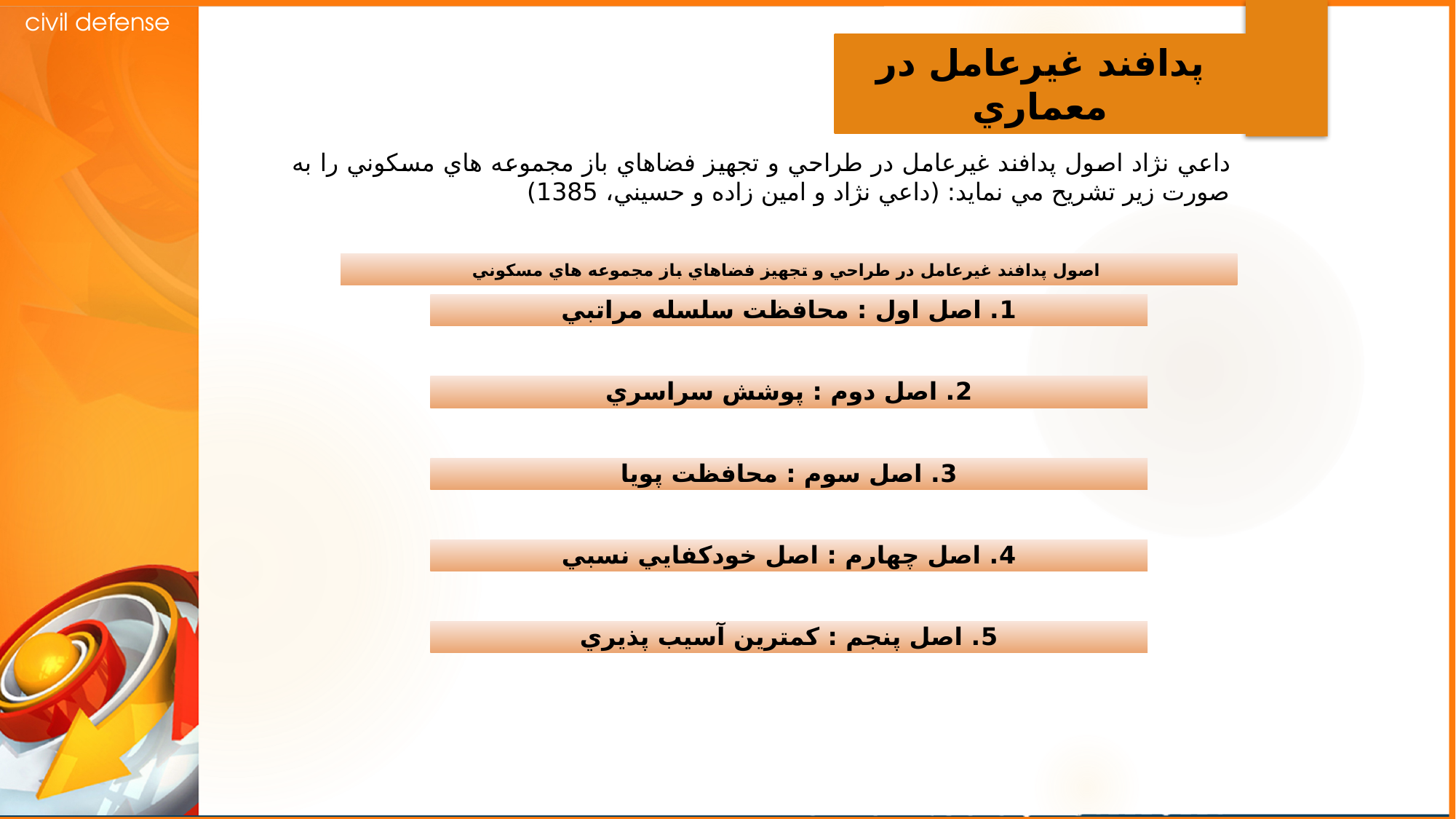

civil defense
پدافند غيرعامل در معماري
داعي نژاد اصول پدافند غيرعامل در طراحي و تجهيز فضاهاي باز مجموعه هاي مسكوني را به صورت زير تشريح مي نمايد: (داعي نژاد و امين زاده و حسيني، 1385)
اصول پدافند غيرعامل در طراحي و تجهيز فضاهاي باز مجموعه هاي مسكوني